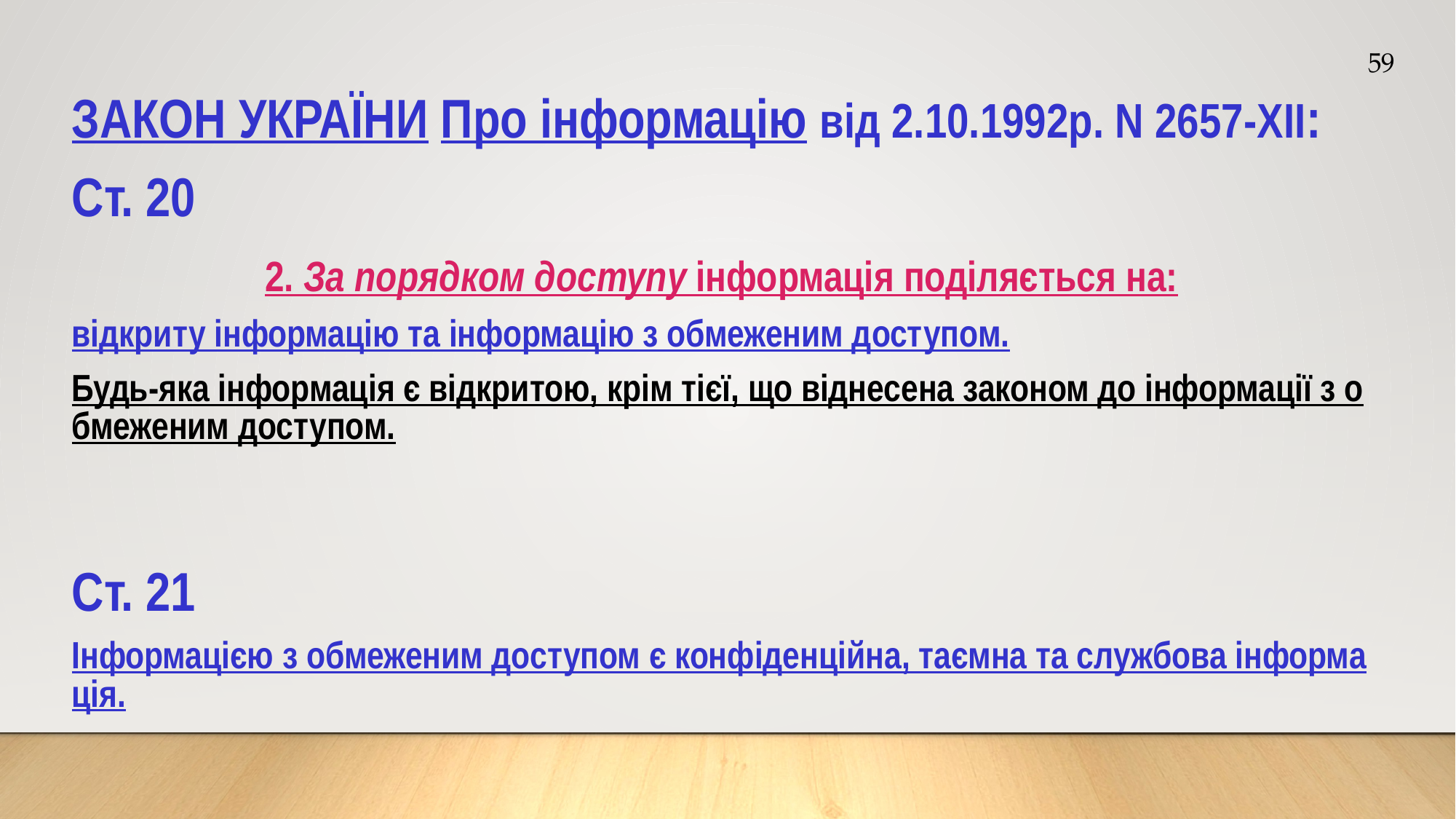

59
ЗАКОН УКРАЇНИ Про інформацію від 2.10.1992р. N 2657-XII:
Ст. 20
2. За порядком доступу інформація поділяється на:
відкриту інформацію та інформацію з обмеженим доступом.
Будь-яка інформація є відкритою, крім тієї, що віднесена законом до інформації з обмеженим доступом.

Ст. 21
Інформацією з обмеженим доступом є конфіденційна, таємна та службова інформація.